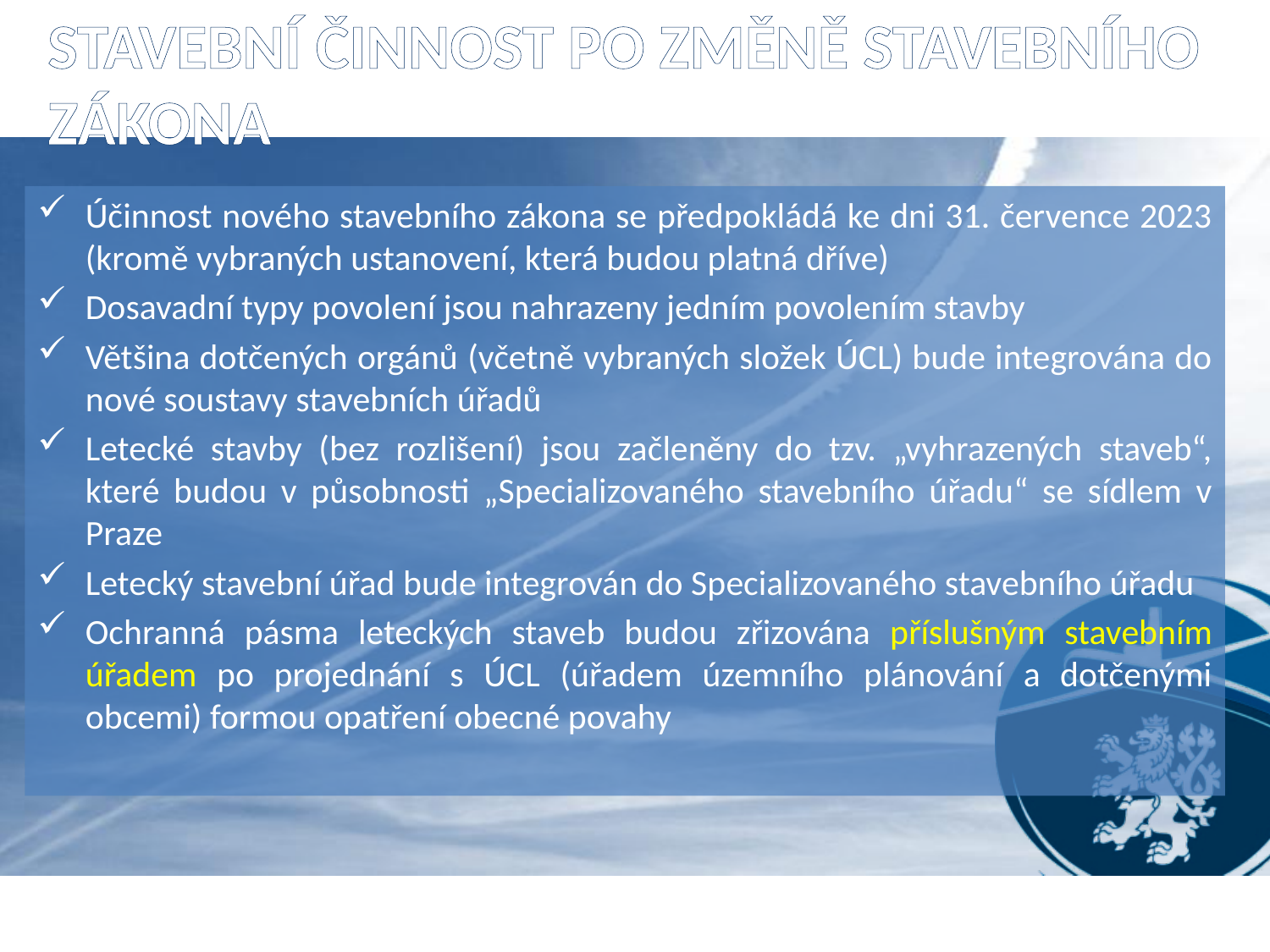

# Stavební činnost po změně stavebního zákona
Účinnost nového stavebního zákona se předpokládá ke dni 31. července 2023 (kromě vybraných ustanovení, která budou platná dříve)
Dosavadní typy povolení jsou nahrazeny jedním povolením stavby
Většina dotčených orgánů (včetně vybraných složek ÚCL) bude integrována do nové soustavy stavebních úřadů
Letecké stavby (bez rozlišení) jsou začleněny do tzv. „vyhrazených staveb“, které budou v působnosti „Specializovaného stavebního úřadu“ se sídlem v Praze
Letecký stavební úřad bude integrován do Specializovaného stavebního úřadu
Ochranná pásma leteckých staveb budou zřizována příslušným stavebním úřadem po projednání s ÚCL (úřadem územního plánování a dotčenými obcemi) formou opatření obecné povahy